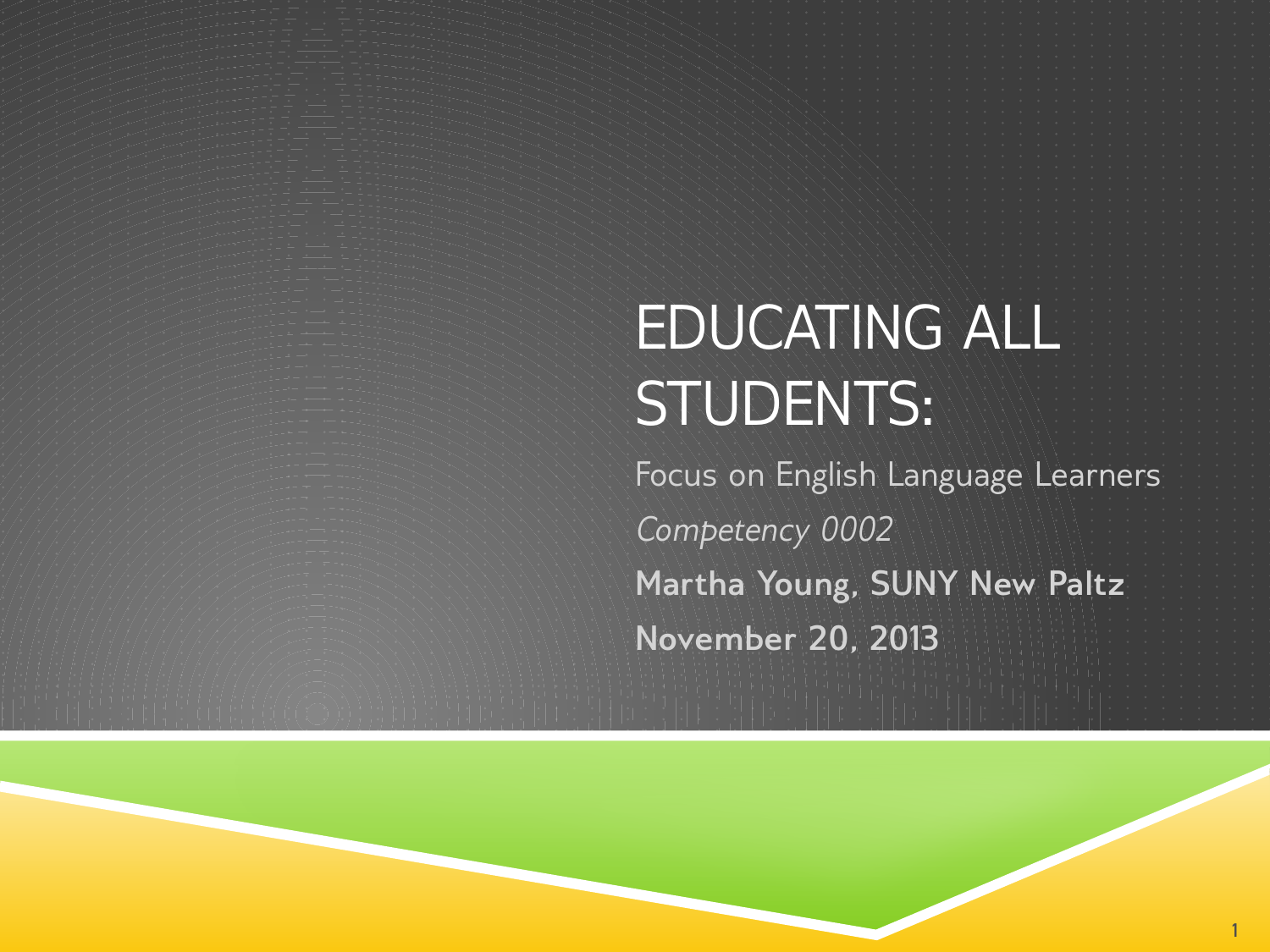

# Educating All Students:
Focus on English Language Learners
Competency 0002
Martha Young, SUNY New Paltz
November 20, 2013
1